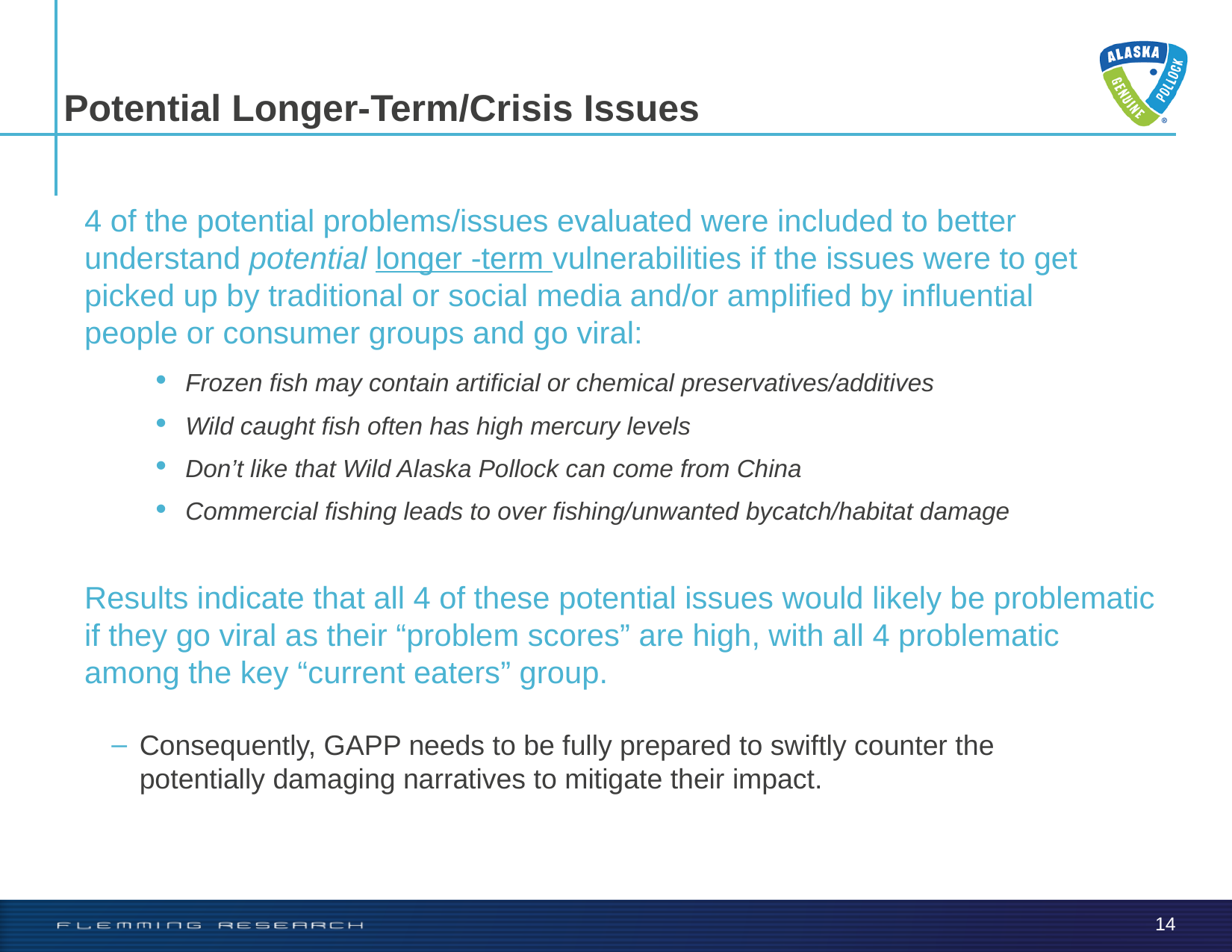

Potential Longer-Term/Crisis Issues
4 of the potential problems/issues evaluated were included to better understand potential longer -term vulnerabilities if the issues were to get picked up by traditional or social media and/or amplified by influential
people or consumer groups and go viral:

Results indicate that all 4 of these potential issues would likely be problematic if they go viral as their “problem scores” are high, with all 4 problematic among the key “current eaters” group.
Consequently, GAPP needs to be fully prepared to swiftly counter the
potentially damaging narratives to mitigate their impact.
| Frozen fish may contain artificial or chemical preservatives/additives |
| --- |
| Wild caught fish often has high mercury levels |
| Don’t like that Wild Alaska Pollock can come from China |
| Commercial fishing leads to over fishing/unwanted bycatch/habitat damage |
14